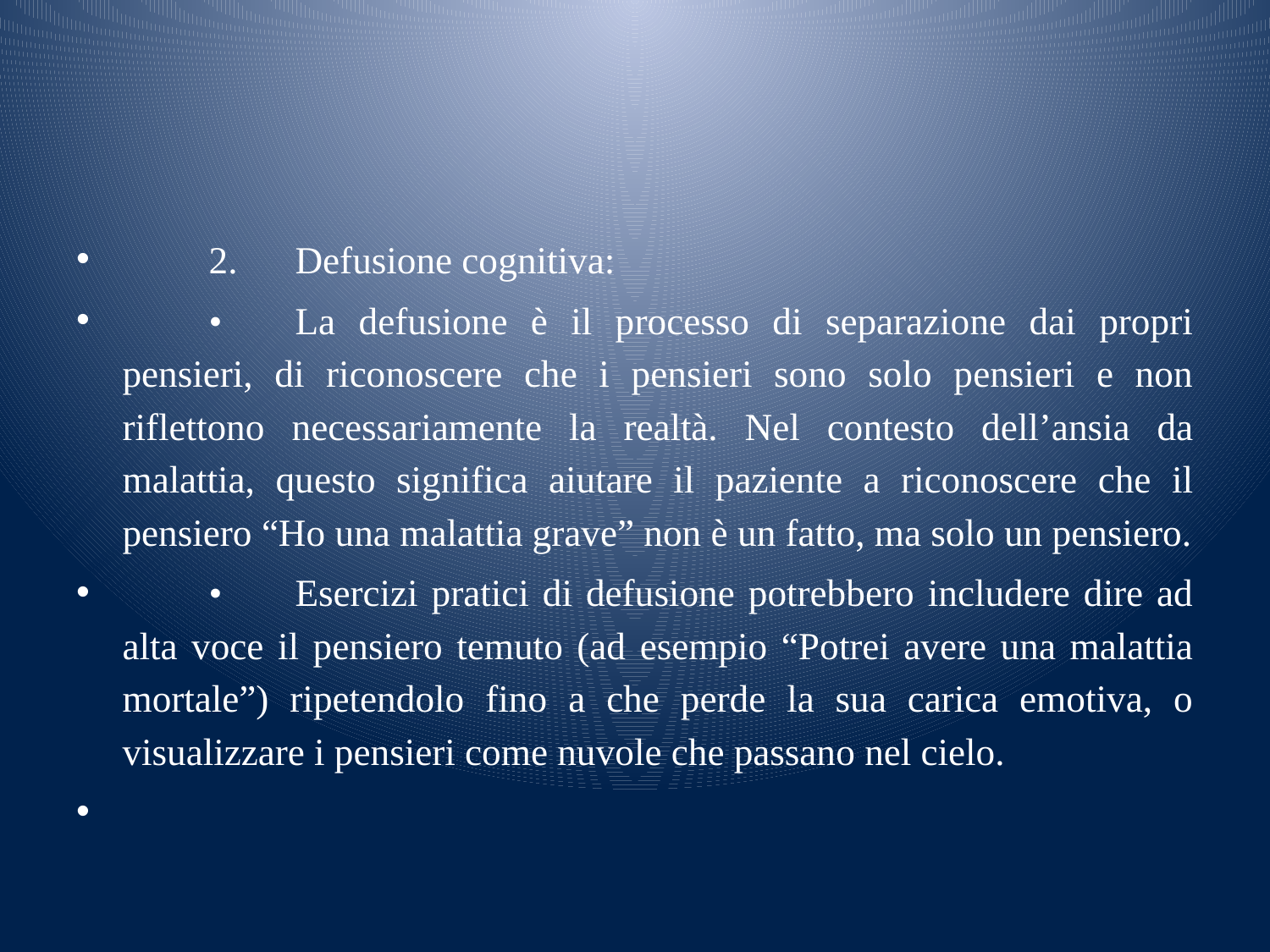

#
	2.	Defusione cognitiva:
	•	La defusione è il processo di separazione dai propri pensieri, di riconoscere che i pensieri sono solo pensieri e non riflettono necessariamente la realtà. Nel contesto dell’ansia da malattia, questo significa aiutare il paziente a riconoscere che il pensiero “Ho una malattia grave” non è un fatto, ma solo un pensiero.
	•	Esercizi pratici di defusione potrebbero includere dire ad alta voce il pensiero temuto (ad esempio “Potrei avere una malattia mortale”) ripetendolo fino a che perde la sua carica emotiva, o visualizzare i pensieri come nuvole che passano nel cielo.